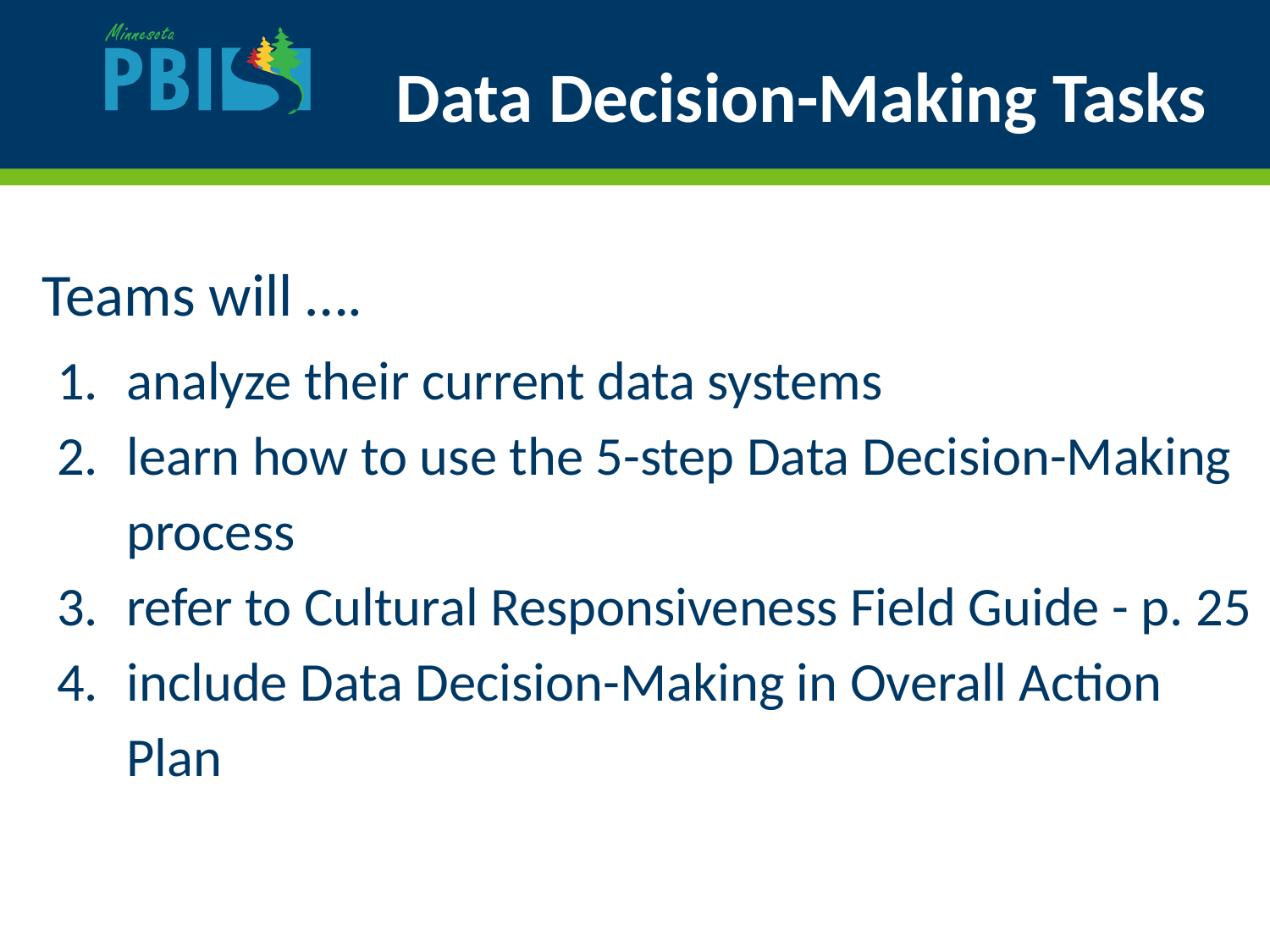

# Data Decision-Making Tasks
Teams will ….
analyze their current data systems
learn how to use the 5-step Data Decision-Making process
refer to Cultural Responsiveness Field Guide - p. 25
include Data Decision-Making in Overall Action Plan